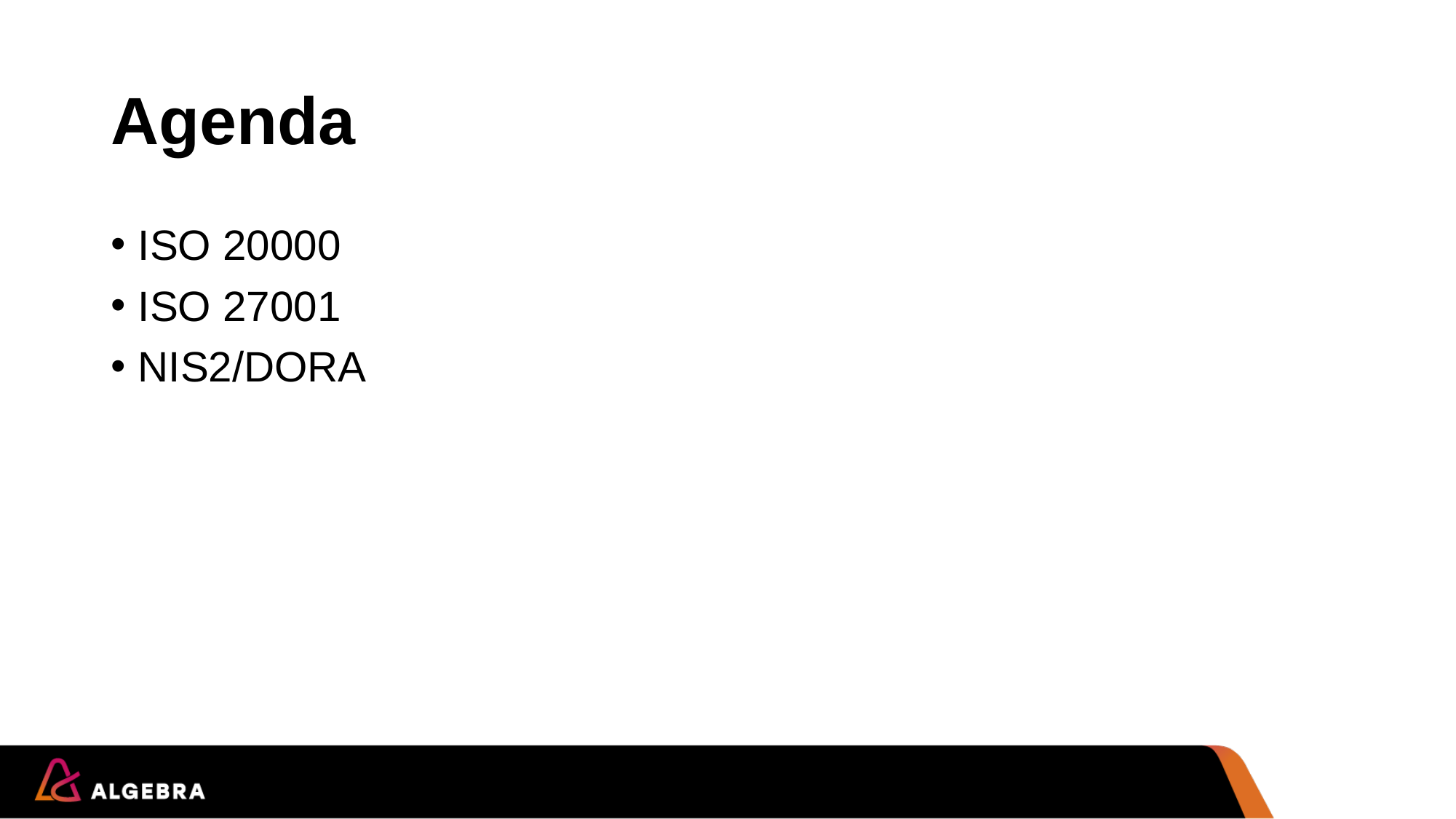

# Agenda
ISO 20000
ISO 27001
NIS2/DORA